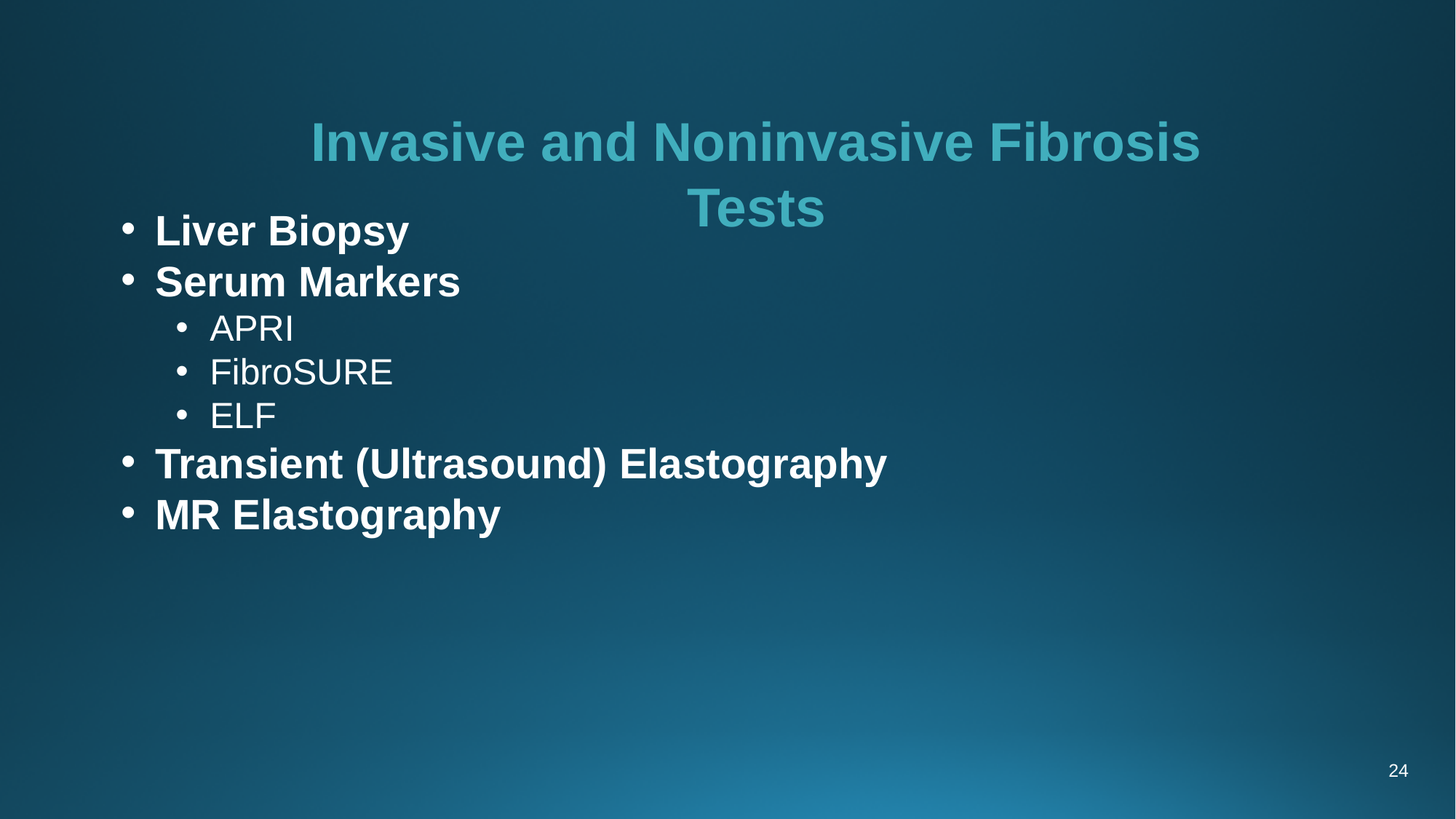

Invasive and Noninvasive Fibrosis Tests
Liver Biopsy
Serum Markers
APRI
FibroSURE
ELF
Transient (Ultrasound) Elastography
MR Elastography
24